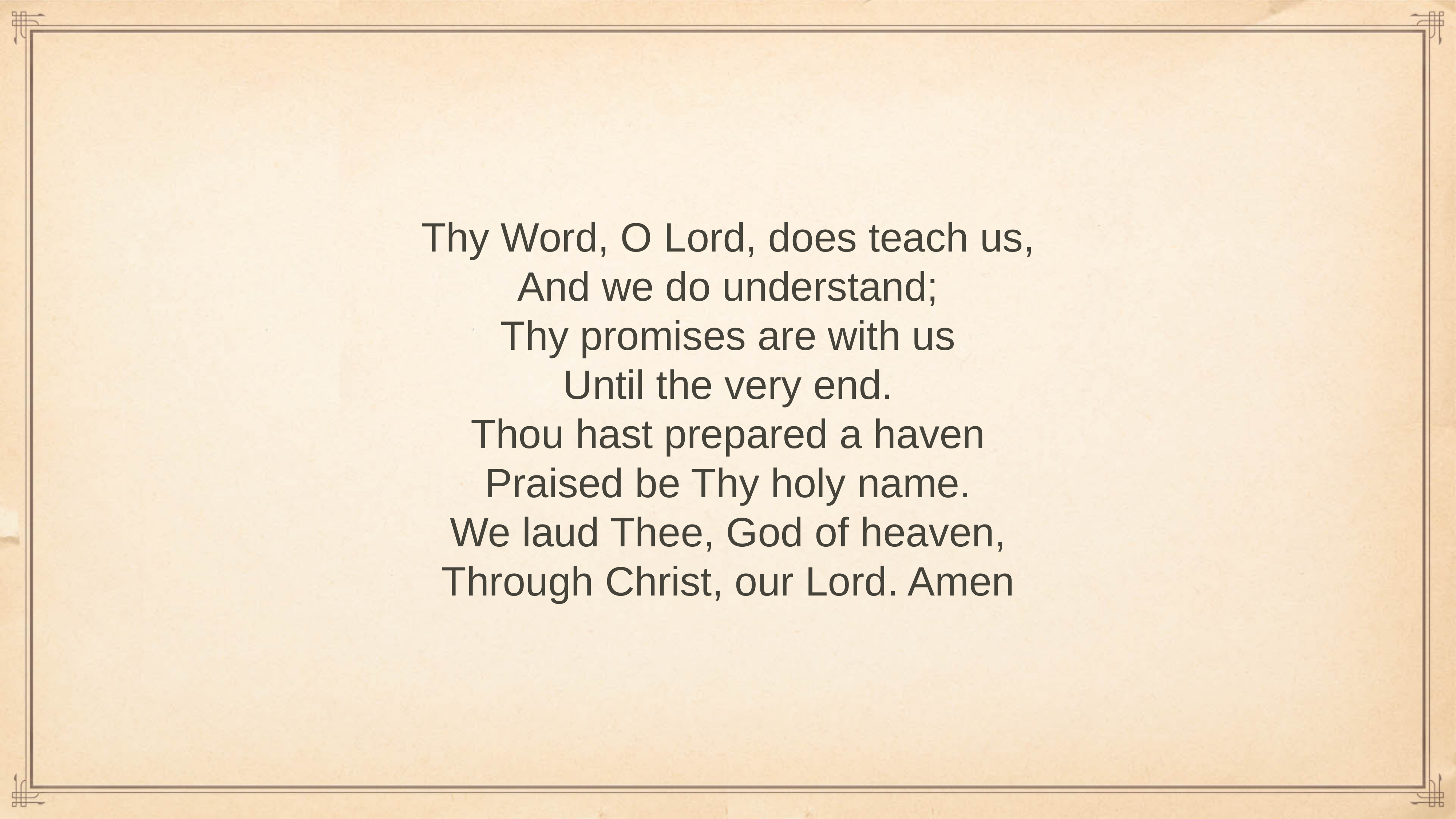

Thy Word, O Lord, does teach us,
And we do understand;
Thy promises are with us
Until the very end.
Thou hast prepared a haven
Praised be Thy holy name.
We laud Thee, God of heaven,
Through Christ, our Lord. Amen